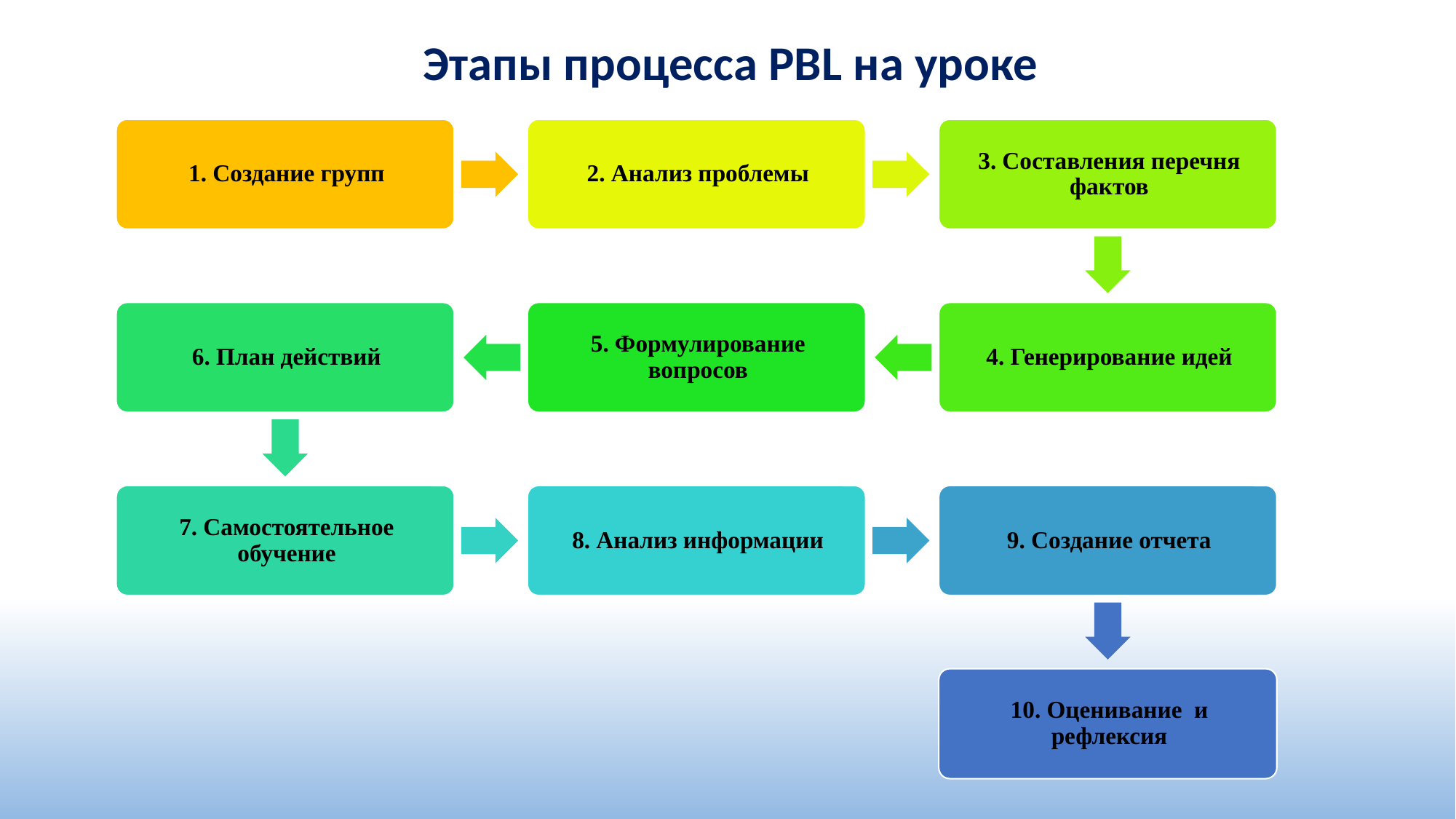

# Этапы процесса PBL на уроке
1. Создание групп

2. Анализ проблемы

3. Составления перечня фактов

4. Генерирование идей

5. Формулирование вопросов

6. План действий

7. Самостоятельное обучение

8. Анализ информации

9. Создание отчета

10. Оценивание  и рефлексия